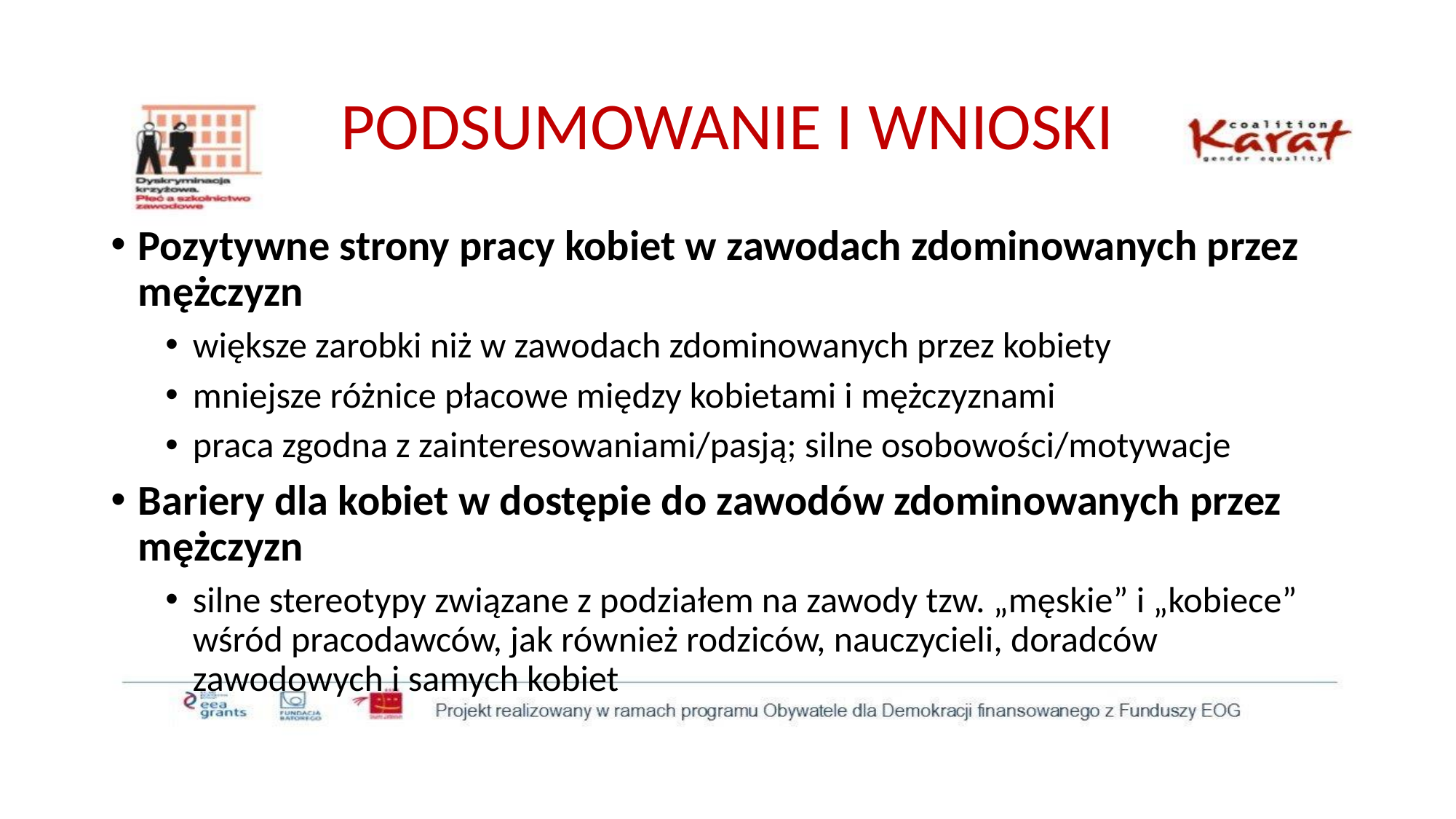

# PODSUMOWANIE I WNIOSKI
Pozytywne strony pracy kobiet w zawodach zdominowanych przez mężczyzn
większe zarobki niż w zawodach zdominowanych przez kobiety
mniejsze różnice płacowe między kobietami i mężczyznami
praca zgodna z zainteresowaniami/pasją; silne osobowości/motywacje
Bariery dla kobiet w dostępie do zawodów zdominowanych przez mężczyzn
silne stereotypy związane z podziałem na zawody tzw. „męskie” i „kobiece” wśród pracodawców, jak również rodziców, nauczycieli, doradców zawodowych i samych kobiet